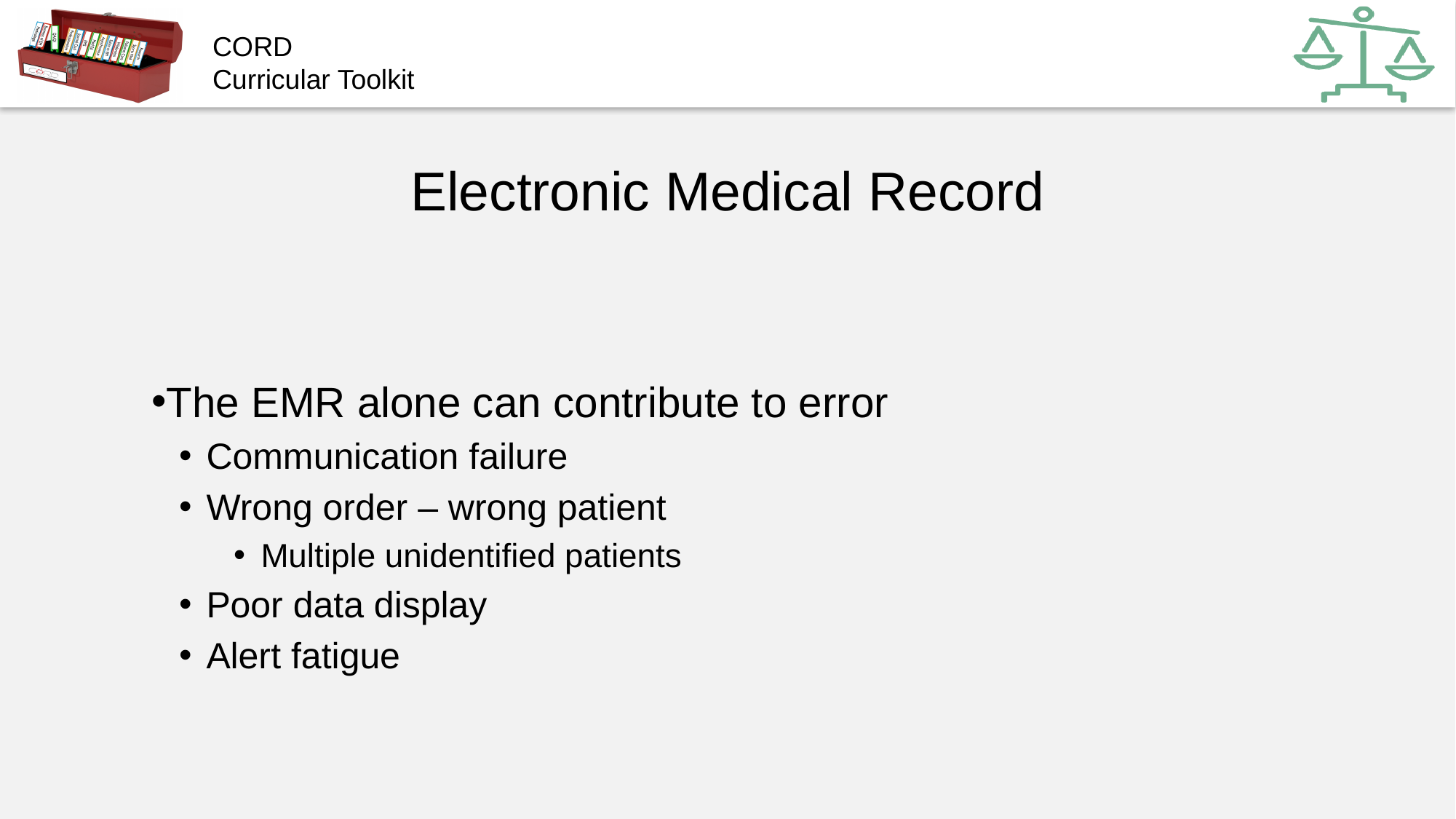

# Electronic Medical Record
The EMR alone can contribute to error
Communication failure
Wrong order – wrong patient
Multiple unidentified patients
Poor data display
Alert fatigue